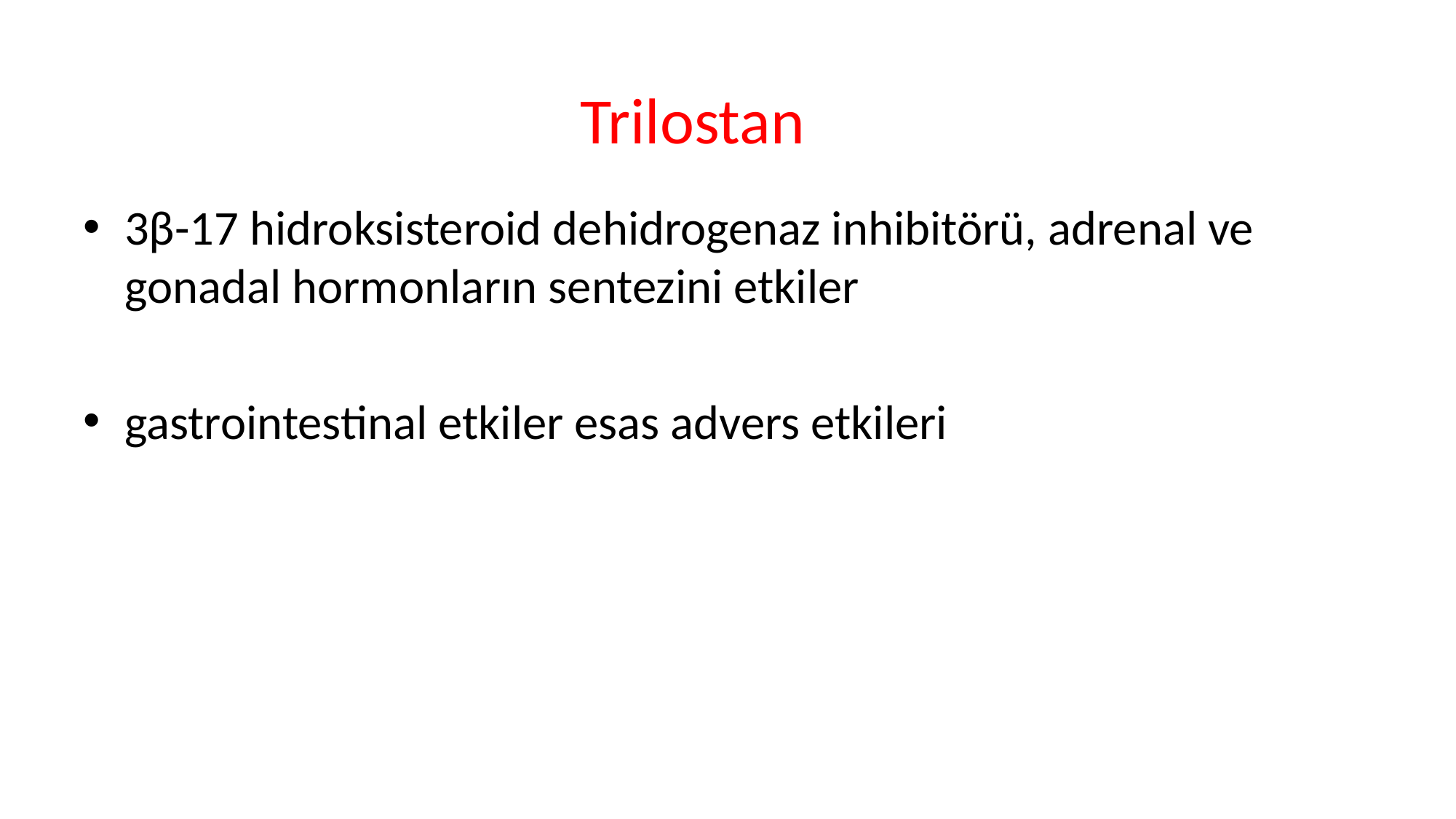

# Trilostan
3β-17 hidroksisteroid dehidrogenaz inhibitörü, adrenal ve gonadal hormonların sentezini etkiler

gastrointestinal etkiler esas advers etkileri